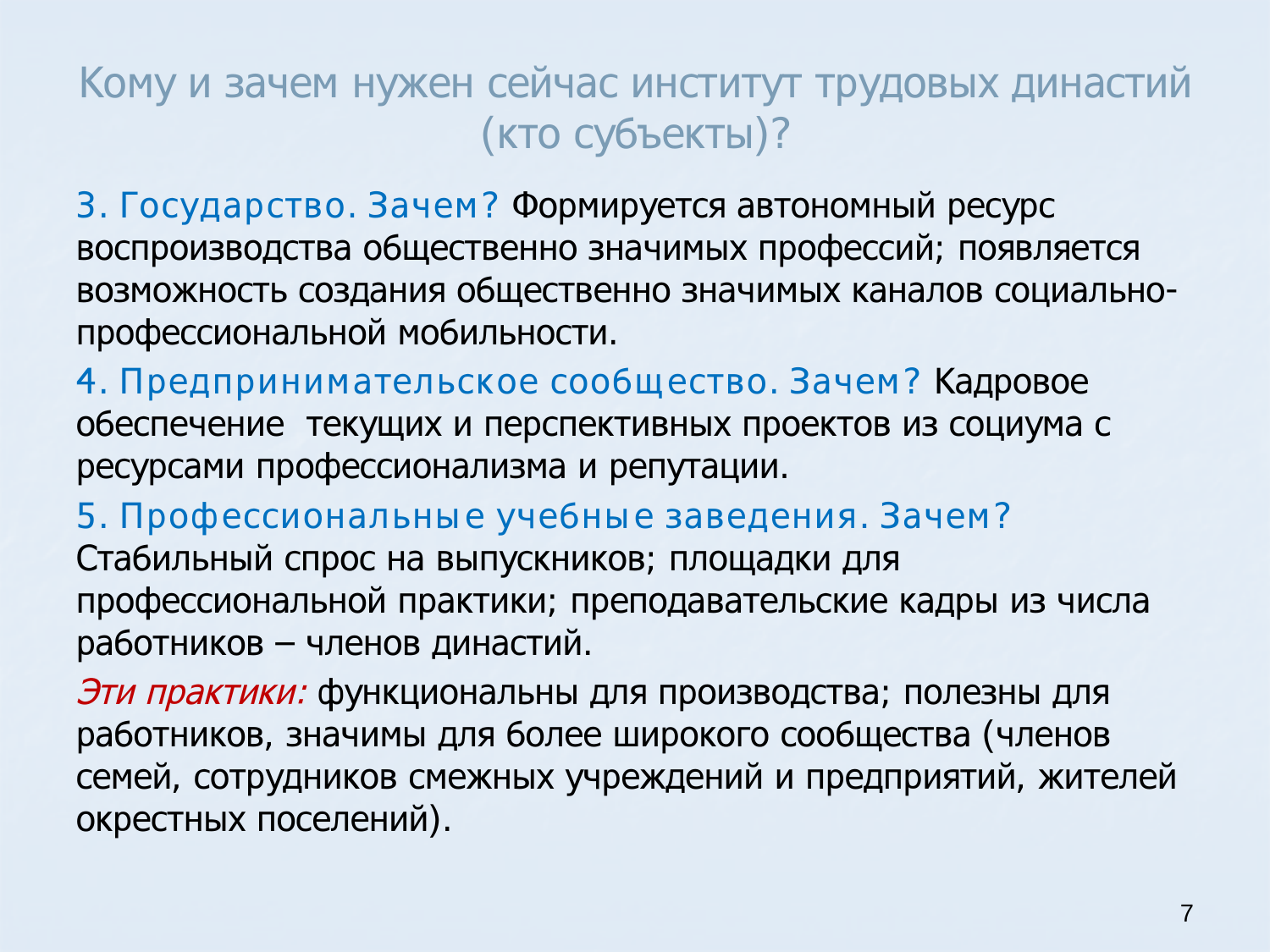

# Кому и зачем нужен сейчас институт трудовых династий (кто субъекты)?
3. Государство. Зачем? Формируется автономный ресурс воспроизводства общественно значимых профессий; появляется возможность создания общественно значимых каналов социально-профессиональной мобильности.
4. Предпринимательское сообщество. Зачем? Кадровое обеспечение  текущих и перспективных проектов из социума с ресурсами профессионализма и репутации.
5. Профессиональные учебные заведения. Зачем? Стабильный спрос на выпускников; площадки для профессиональной практики; преподавательские кадры из числа работников – членов династий.
Эти практики: функциональны для производства; полезны для работников, значимы для более широкого сообщества (членов семей, сотрудников смежных учреждений и предприятий, жителей окрестных поселений).
7